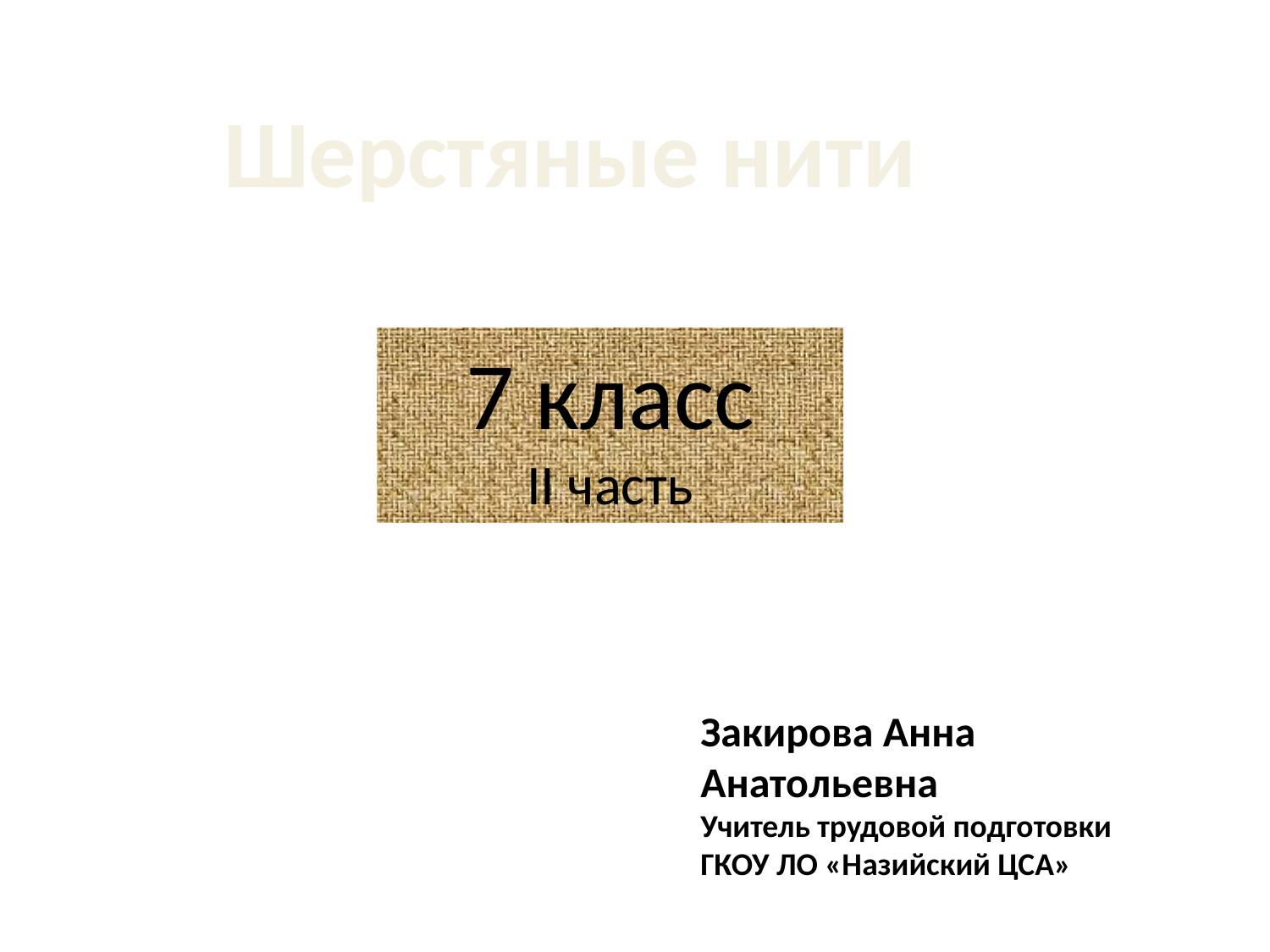

Шерстяные нити

7 класс
II часть
Закирова Анна Анатольевна
Учитель трудовой подготовки
ГКОУ ЛО «Назийский ЦСА»